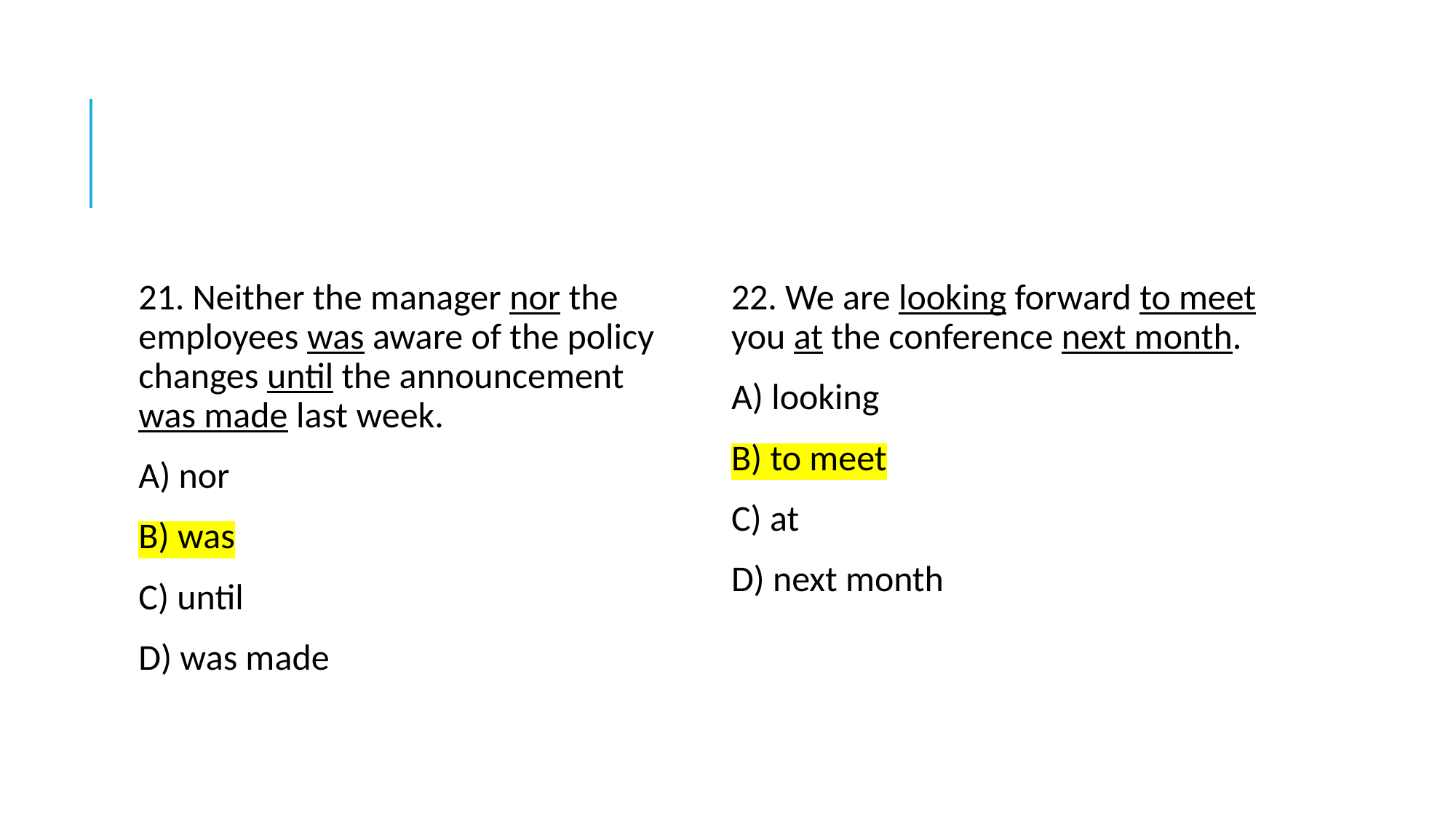

21. Neither the manager nor the employees was aware of the policy changes until the announcement was made last week.
A) nor
B) was
C) until
D) was made

22. We are looking forward to meet you at the conference next month.
A) looking
B) to meet
C) at
D) next month